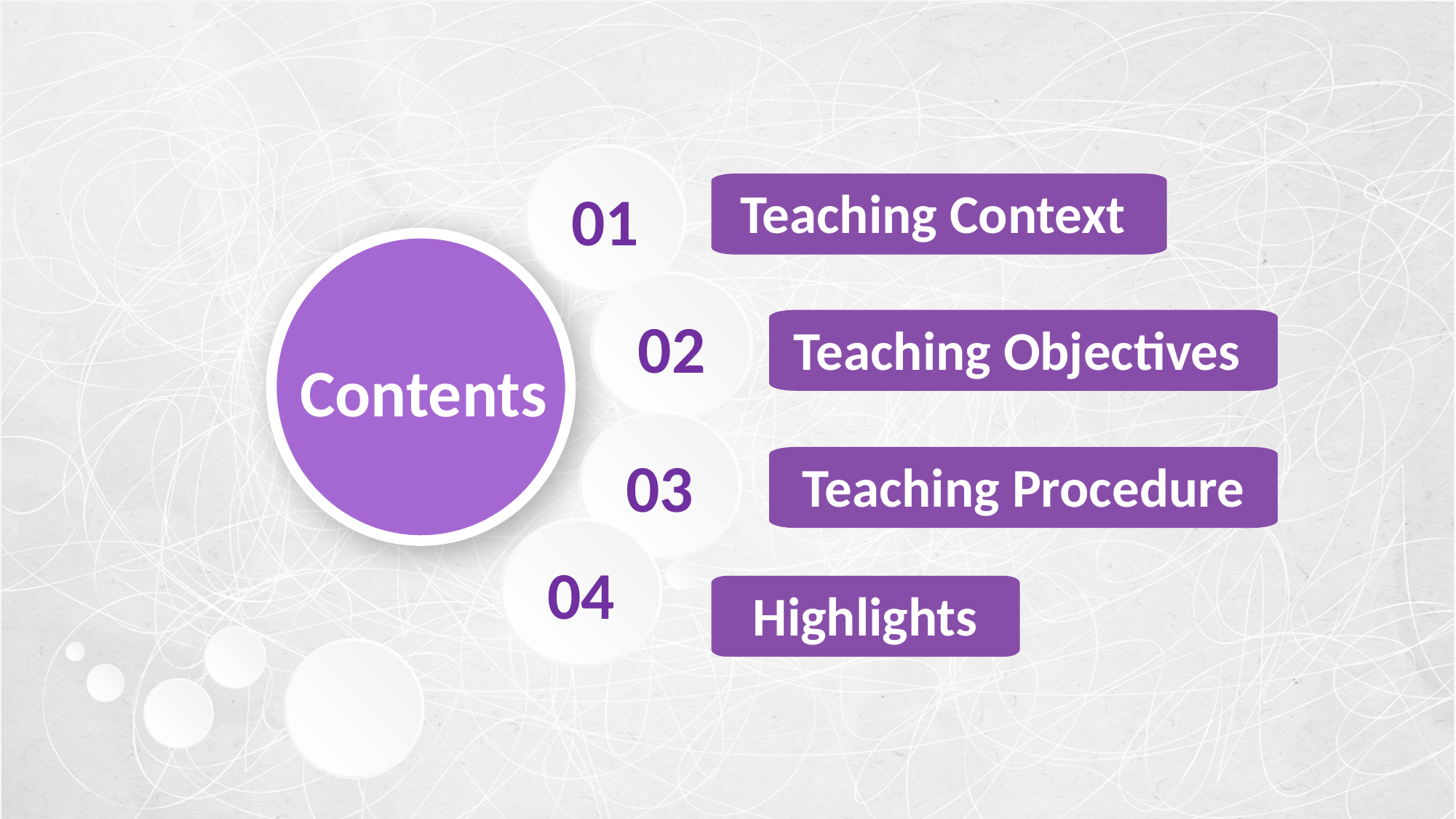

01
Teaching Context

Contents

02
Teaching Objectives

03
Teaching Procedure

04

Highlights